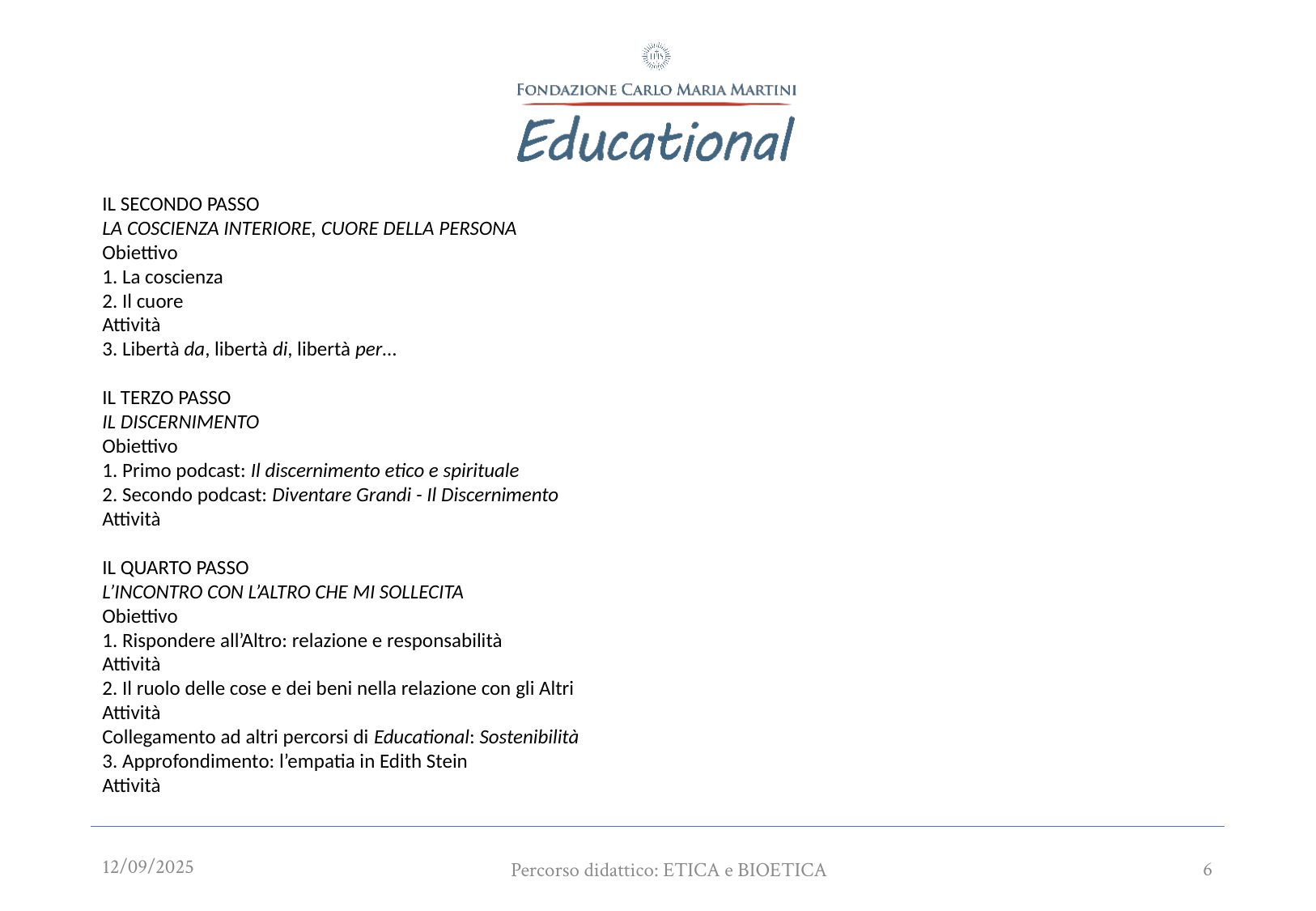

IL SECONDO PASSO
LA COSCIENZA INTERIORE, CUORE DELLA PERSONA
Obiettivo
1. La coscienza
2. Il cuore
Attività
3. Libertà da, libertà di, libertà per…

IL TERZO PASSO
IL DISCERNIMENTO
Obiettivo
1. Primo podcast: Il discernimento etico e spirituale
2. Secondo podcast: Diventare Grandi - Il Discernimento
Attività

IL QUARTO PASSO
L’INCONTRO CON L’ALTRO CHE MI SOLLECITA
Obiettivo
1. Rispondere all’Altro: relazione e responsabilità
Attività
2. Il ruolo delle cose e dei beni nella relazione con gli Altri
Attività
Collegamento ad altri percorsi di Educational: Sostenibilità
3. Approfondimento: l’empatia in Edith Stein
Attività

12/09/2025
Percorso didattico: ETICA e BIOETICA
6